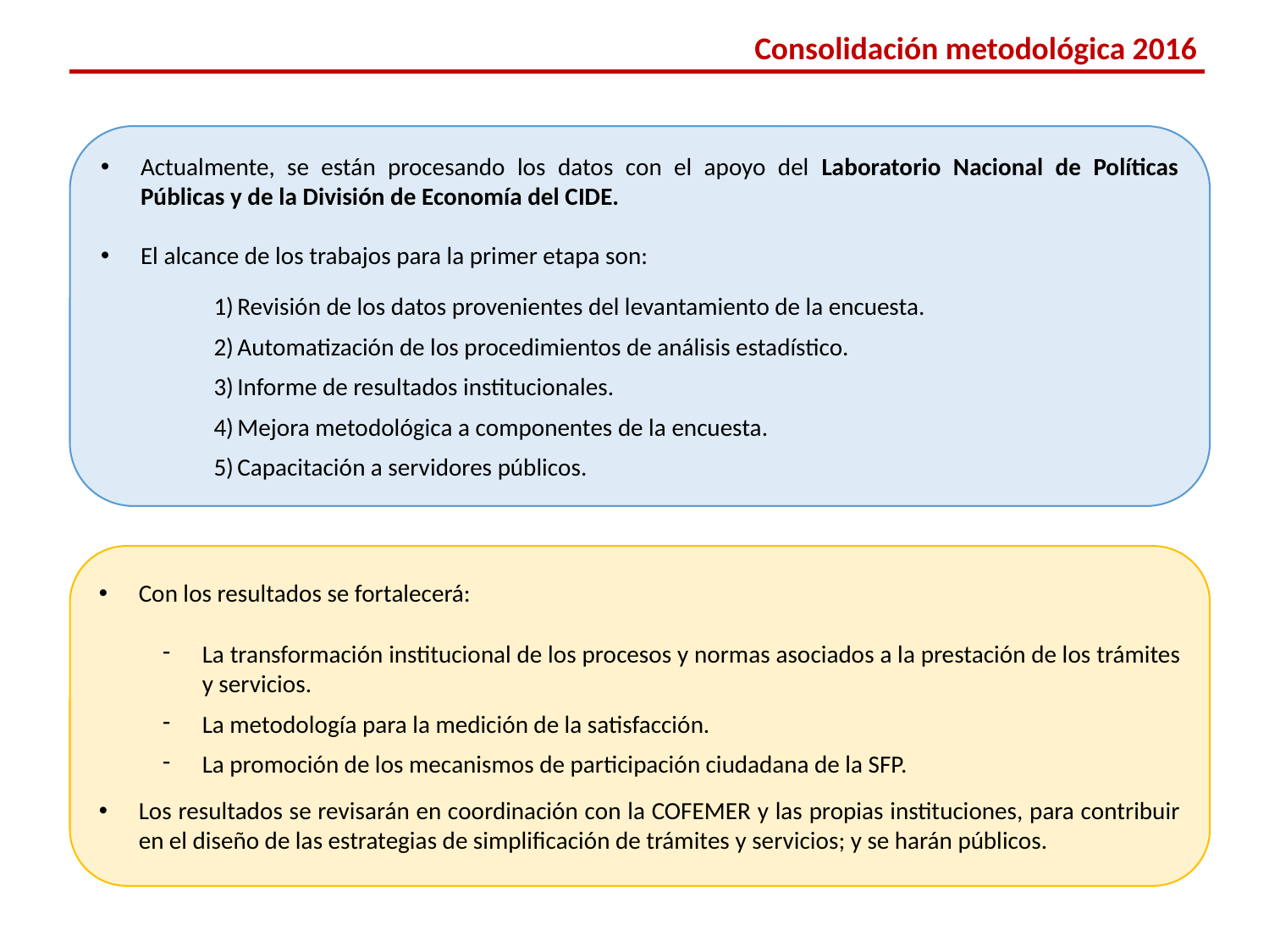

Consolidación metodológica 2016
Actualmente, se están procesando los datos con el apoyo del Laboratorio Nacional de Políticas Públicas y de la División de Economía del CIDE.

El alcance de los trabajos para la primer etapa son:

Revisión de los datos provenientes del levantamiento de la encuesta.
Automatización de los procedimientos de análisis estadístico.
Informe de resultados institucionales.
Mejora metodológica a componentes de la encuesta.
Capacitación a servidores públicos.
Con los resultados se fortalecerá:

La transformación institucional de los procesos y normas asociados a la prestación de los trámites y servicios.
La metodología para la medición de la satisfacción.
La promoción de los mecanismos de participación ciudadana de la SFP.

Los resultados se revisarán en coordinación con la COFEMER y las propias instituciones, para contribuir en el diseño de las estrategias de simplificación de trámites y servicios; y se harán públicos.